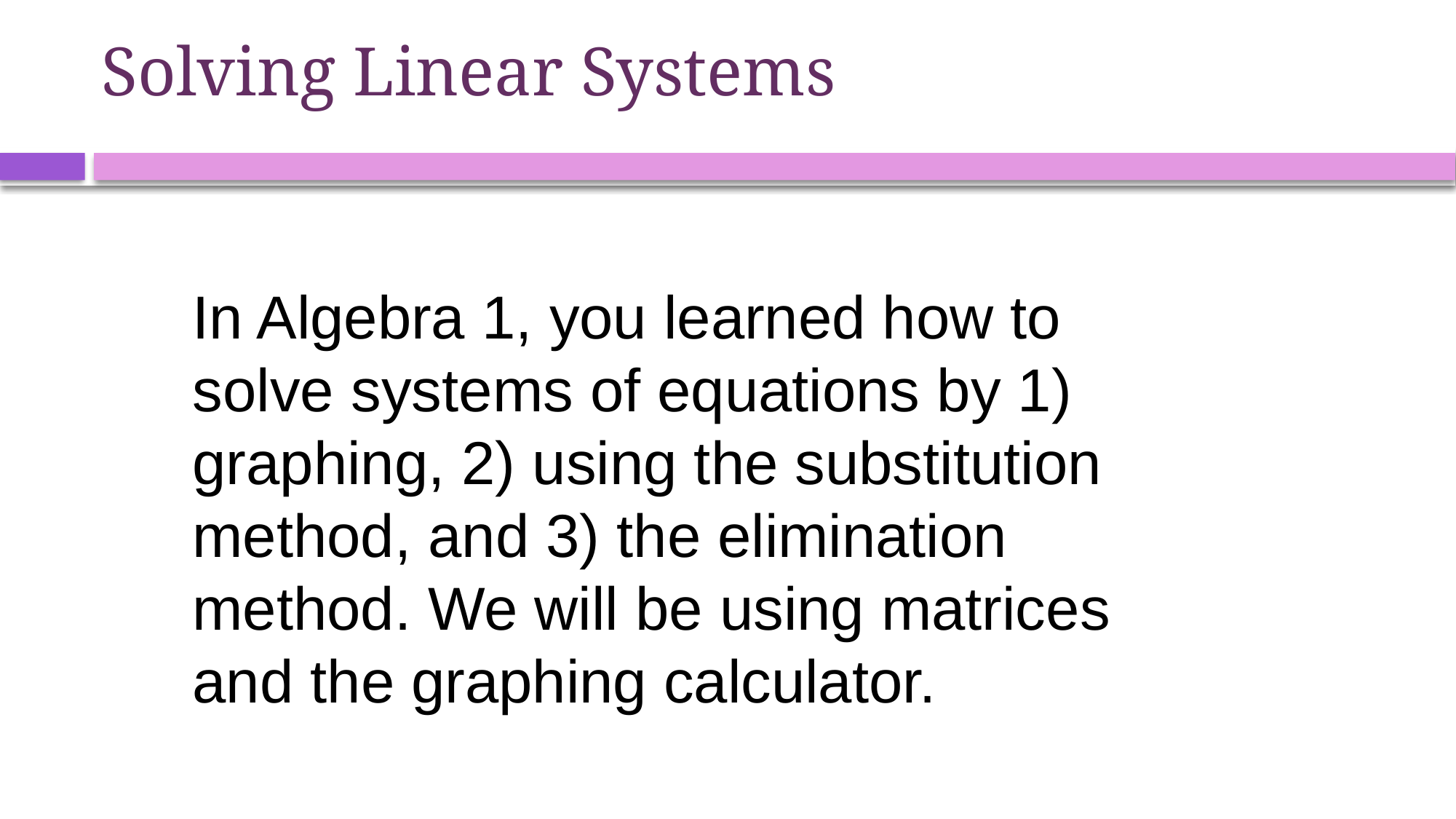

# Solving Linear Systems
In Algebra 1, you learned how to solve systems of equations by 1) graphing, 2) using the substitution method, and 3) the elimination method. We will be using matrices and the graphing calculator.